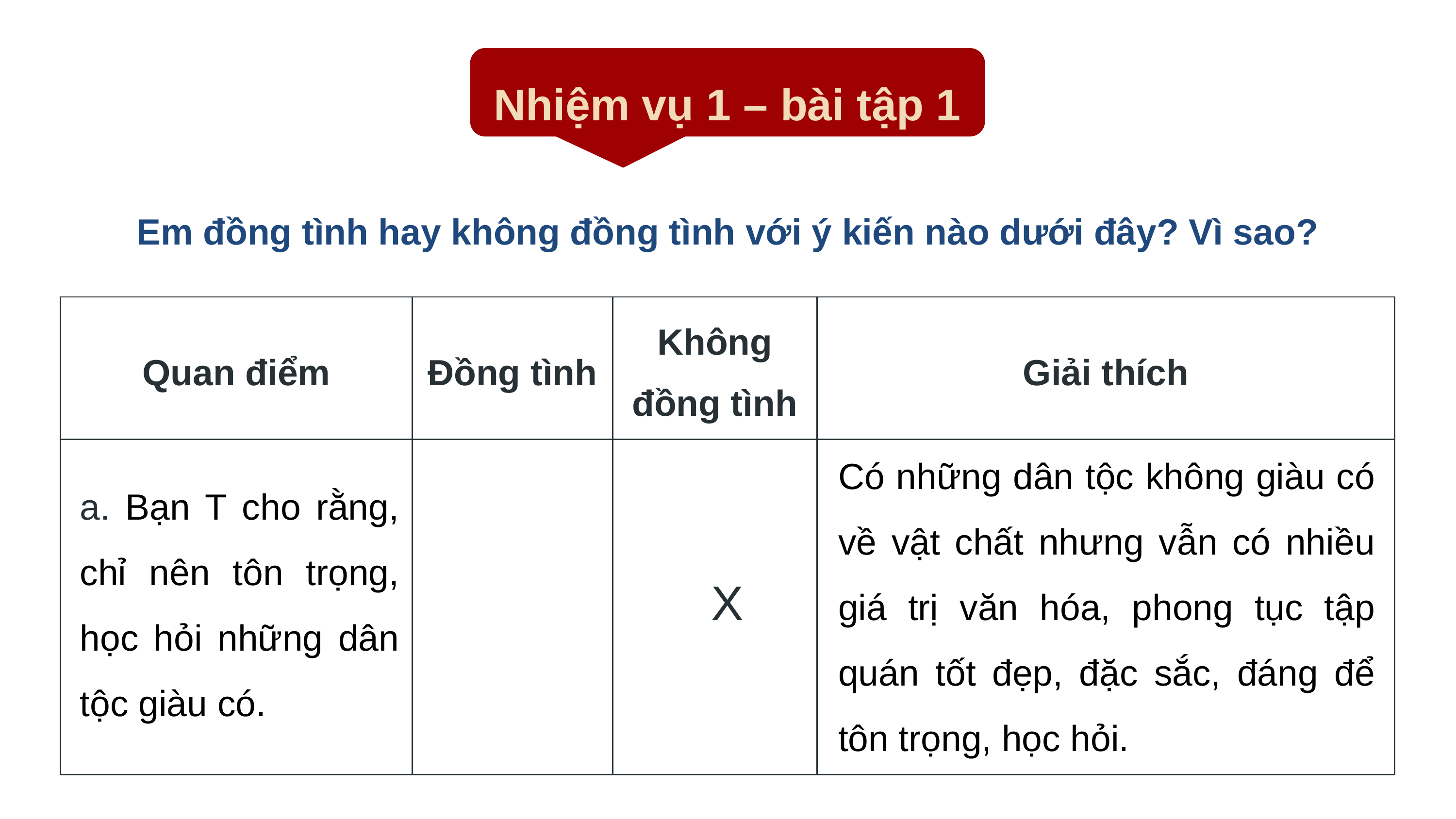

Nhiệm vụ 1 – bài tập 1
Em đồng tình hay không đồng tình với ý kiến nào dưới đây? Vì sao?
| Quan điểm | Đồng tình | Không đồng tình | Giải thích |
| --- | --- | --- | --- |
|  |  |  |  |
Có những dân tộc không giàu có về vật chất nhưng vẫn có nhiều giá trị văn hóa, phong tục tập quán tốt đẹp, đặc sắc, đáng để tôn trọng, học hỏi.
a. Bạn T cho rằng, chỉ nên tôn trọng, học hỏi những dân tộc giàu có.
X